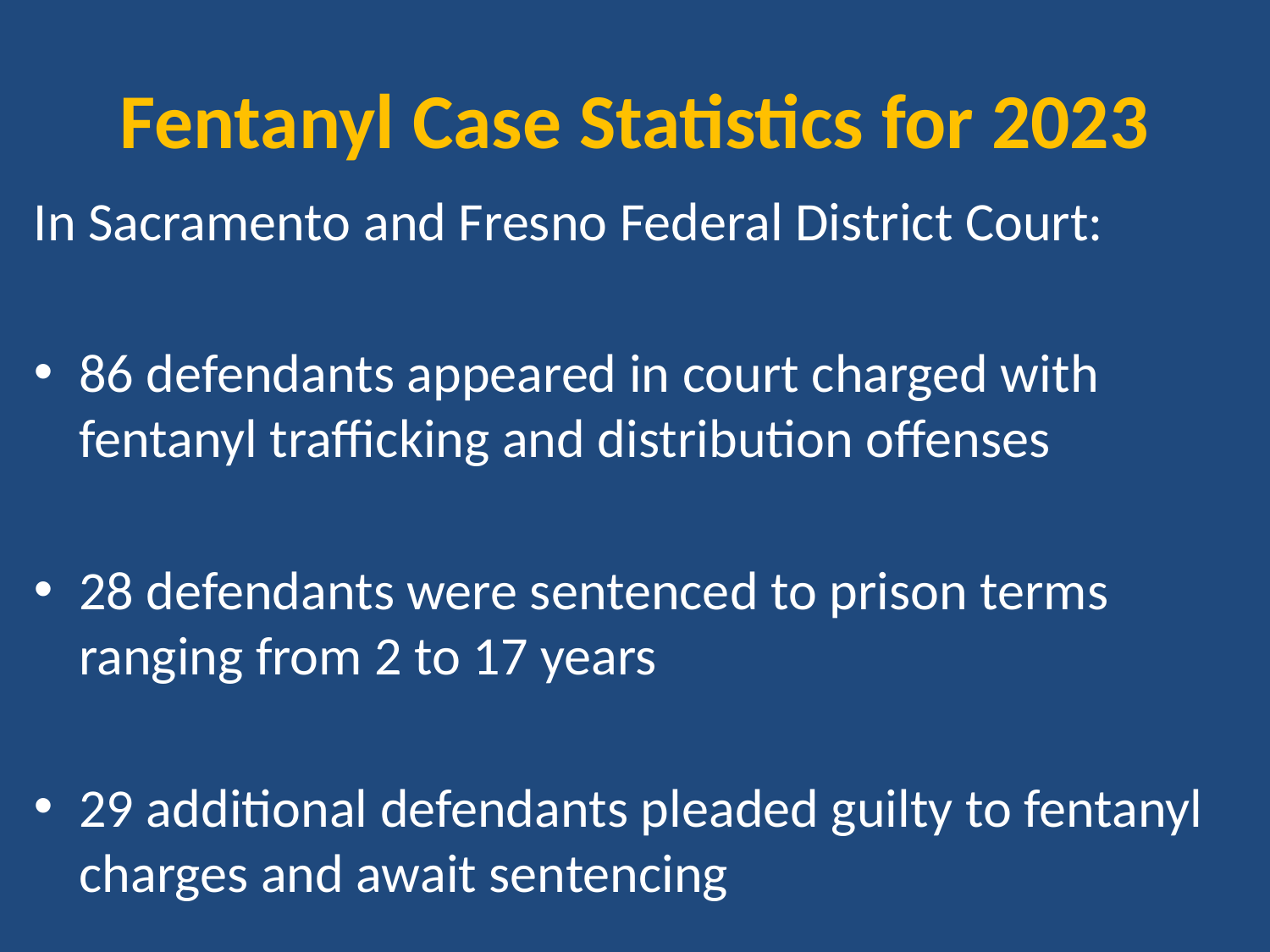

# Fentanyl Case Statistics for 2023
In Sacramento and Fresno Federal District Court:

86 defendants appeared in court charged with fentanyl trafficking and distribution offenses

28 defendants were sentenced to prison terms ranging from 2 to 17 years

29 additional defendants pleaded guilty to fentanyl charges and await sentencing